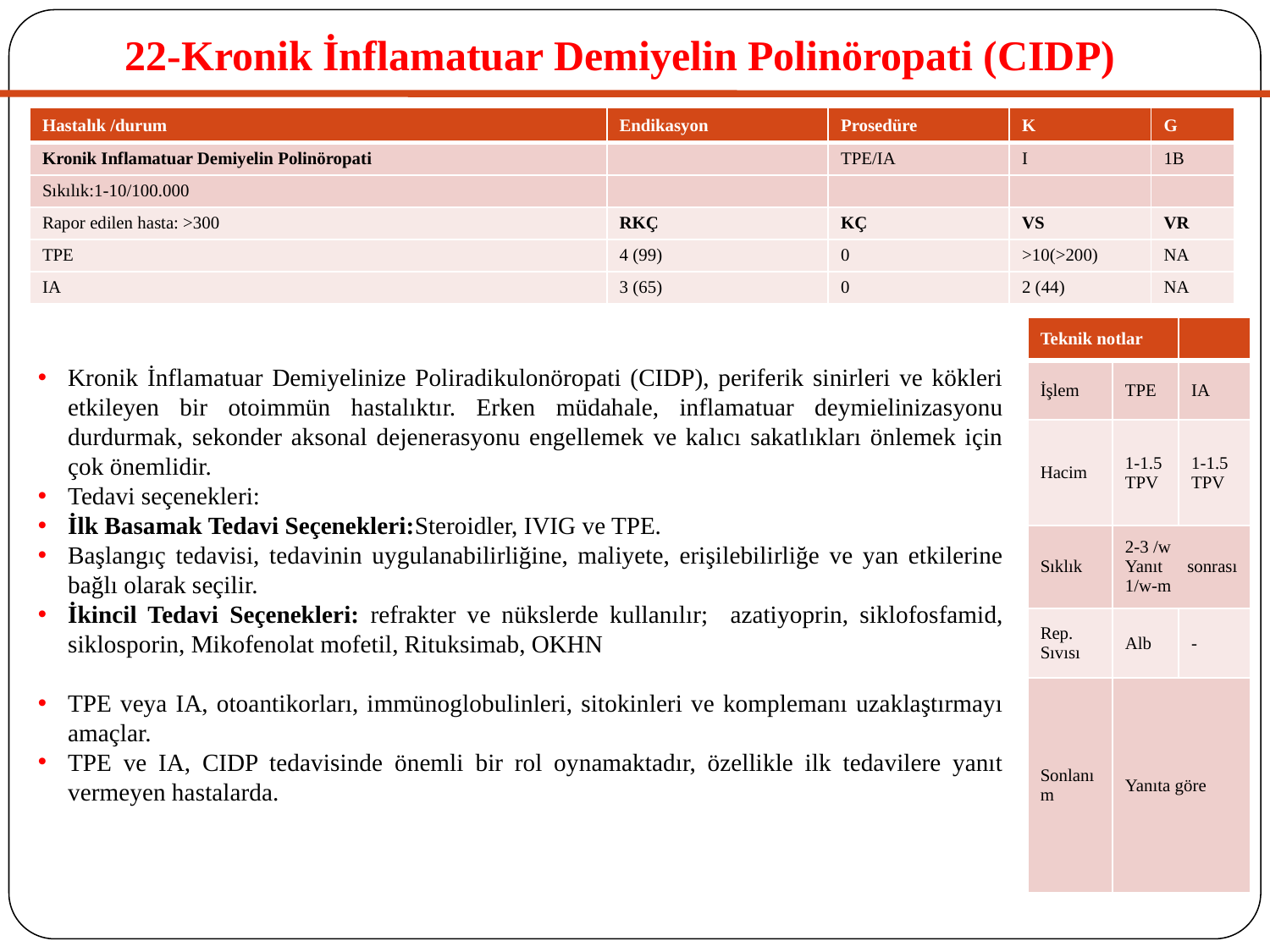

# 22-Kronik İnflamatuar Demiyelin Polinöropati (CIDP)
| Hastalık /durum | Endikasyon | Prosedüre | K | G |
| --- | --- | --- | --- | --- |
| Kronik Inflamatuar Demiyelin Polinöropati |  | TPE/IA | I | 1B |
| Sıkılık:1-10/100.000 |  |  |  |  |
| Rapor edilen hasta: >300 | RKÇ | KÇ | VS | VR |
| TPE | 4 (99) | 0 | >10(>200) | NA |
| IA | 3 (65) | 0 | 2 (44) | NA |
| Teknik notlar |  |  |
| --- | --- | --- |
| İşlem | TPE | IA |
| Hacim | 1-1.5 TPV | 1-1.5 TPV |
| Sıklık | 2-3 /w Yanıt sonrası 1/w-m |  |
| Rep. Sıvısı | Alb | - |
| Sonlanım | Yanıta göre |  |
Kronik İnflamatuar Demiyelinize Poliradikulonöropati (CIDP), periferik sinirleri ve kökleri etkileyen bir otoimmün hastalıktır. Erken müdahale, inflamatuar deymielinizasyonu durdurmak, sekonder aksonal dejenerasyonu engellemek ve kalıcı sakatlıkları önlemek için çok önemlidir.
Tedavi seçenekleri:
İlk Basamak Tedavi Seçenekleri:Steroidler, IVIG ve TPE.
Başlangıç tedavisi, tedavinin uygulanabilirliğine, maliyete, erişilebilirliğe ve yan etkilerine bağlı olarak seçilir.
İkincil Tedavi Seçenekleri: refrakter ve nükslerde kullanılır;  azatiyoprin, siklofosfamid, siklosporin, Mikofenolat mofetil, Rituksimab, OKHN

TPE veya IA, otoantikorları, immünoglobulinleri, sitokinleri ve komplemanı uzaklaştırmayı amaçlar.
TPE ve IA, CIDP tedavisinde önemli bir rol oynamaktadır, özellikle ilk tedavilere yanıt vermeyen hastalarda.